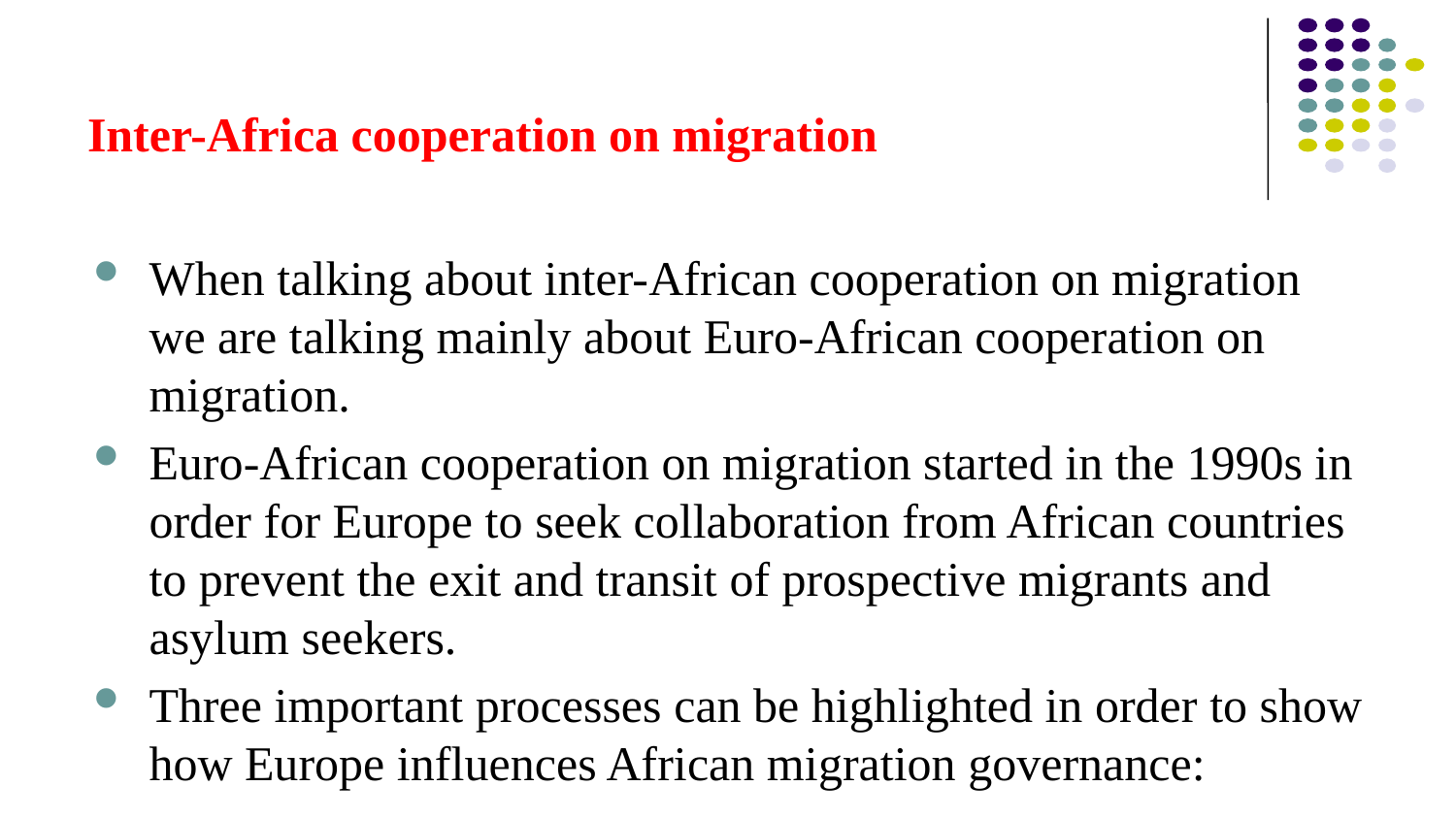

# Inter-Africa cooperation on migration
When talking about inter-African cooperation on migration we are talking mainly about Euro-African cooperation on migration.
Euro-African cooperation on migration started in the 1990s in order for Europe to seek collaboration from African countries to prevent the exit and transit of prospective migrants and asylum seekers.
Three important processes can be highlighted in order to show how Europe influences African migration governance: